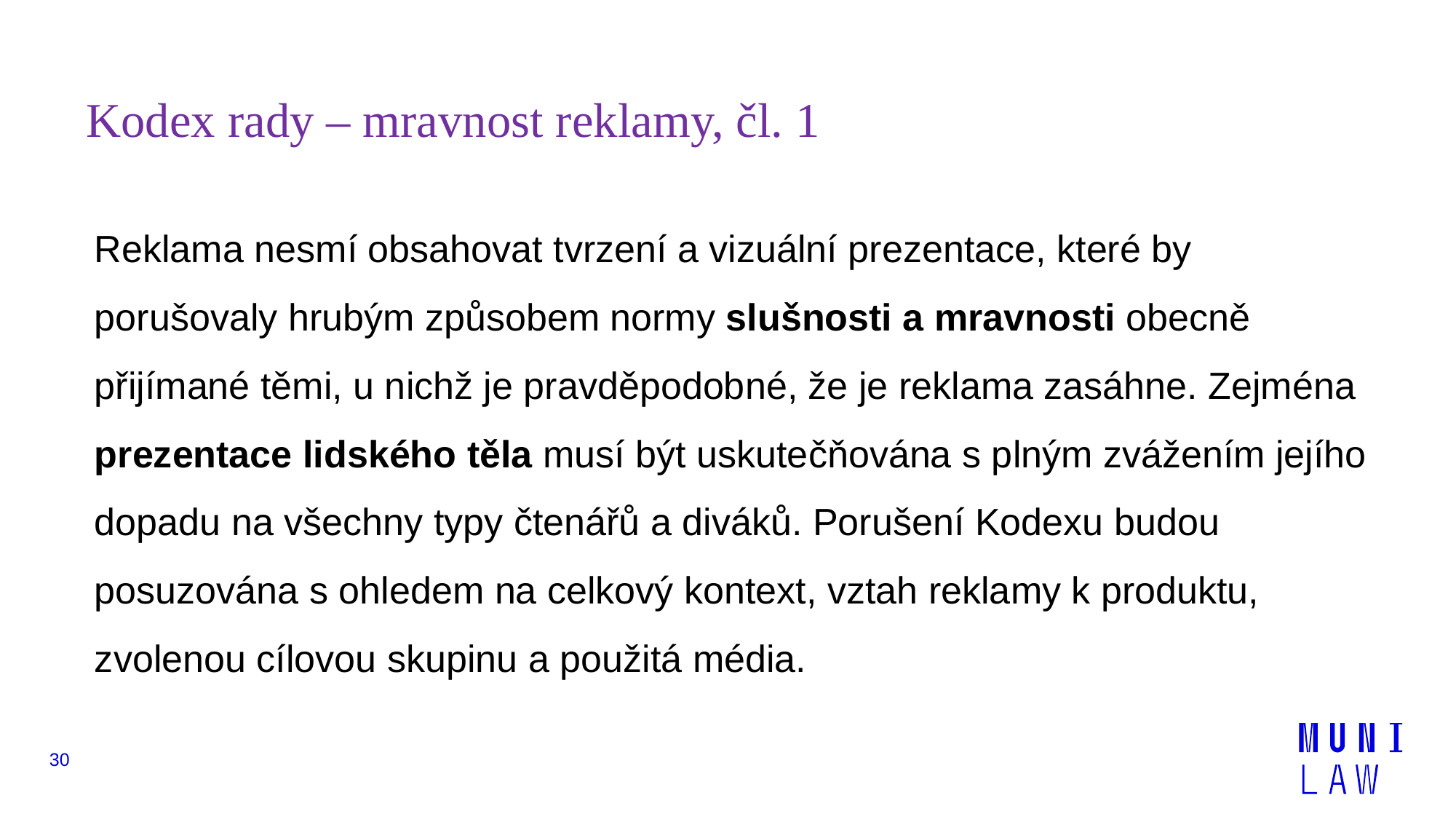

# Kodex rady – mravnost reklamy, čl. 1
Reklama nesmí obsahovat tvrzení a vizuální prezentace, které by porušovaly hrubým způsobem normy slušnosti a mravnosti obecně přijímané těmi, u nichž je pravděpodobné, že je reklama zasáhne. Zejména prezentace lidského těla musí být uskutečňována s plným zvážením jejího dopadu na všechny typy čtenářů a diváků. Porušení Kodexu budou posuzována s ohledem na celkový kontext, vztah reklamy k produktu, zvolenou cílovou skupinu a použitá média.

30